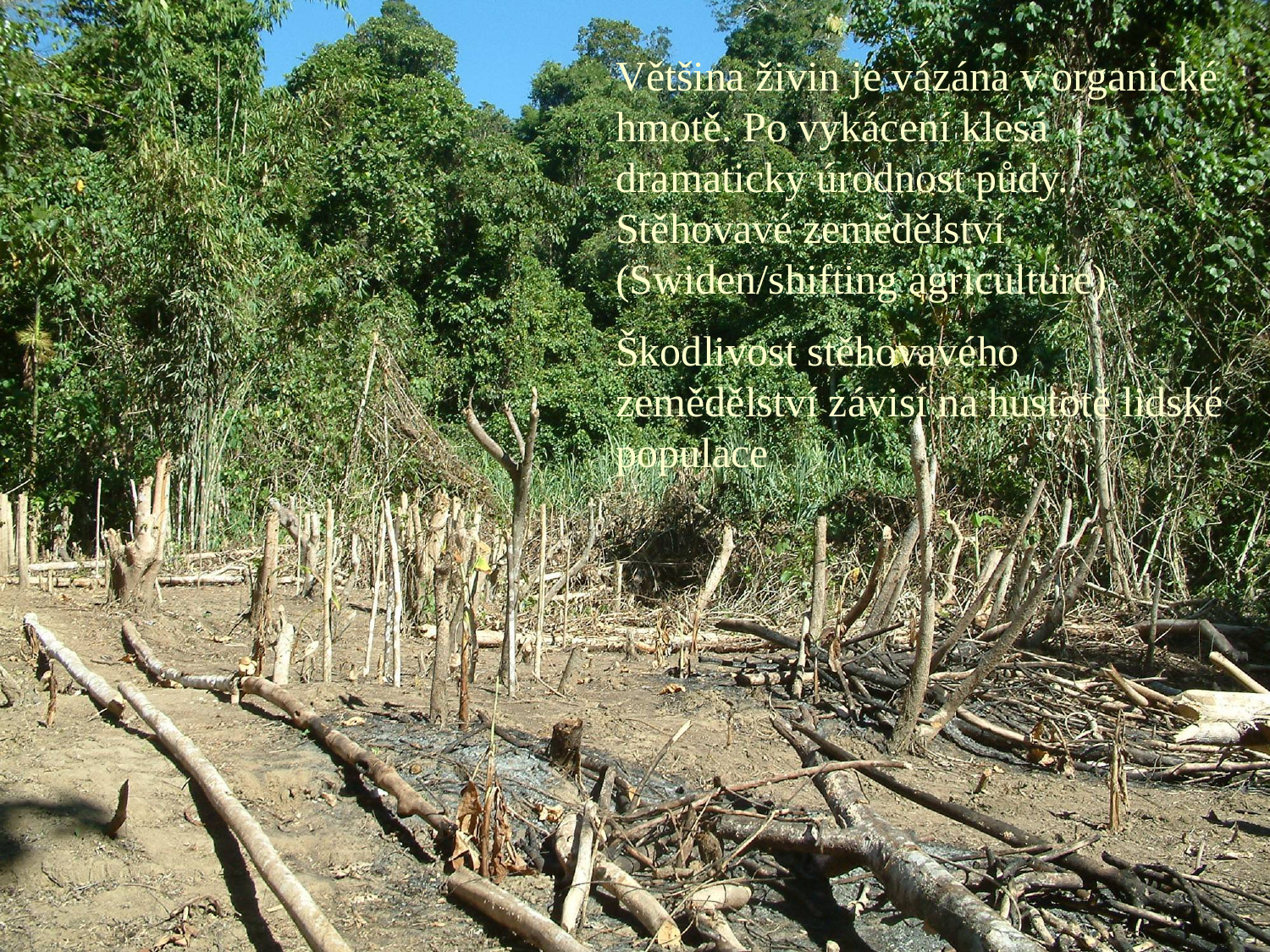

Většina živin je vázána v organické hmotě. Po vykácení klesá dramaticky úrodnost půdy. Stěhovavé zemědělství (Swiden/shifting agriculture)
Škodlivost stěhovavého zemědělství závisí na hustotě lidské populace